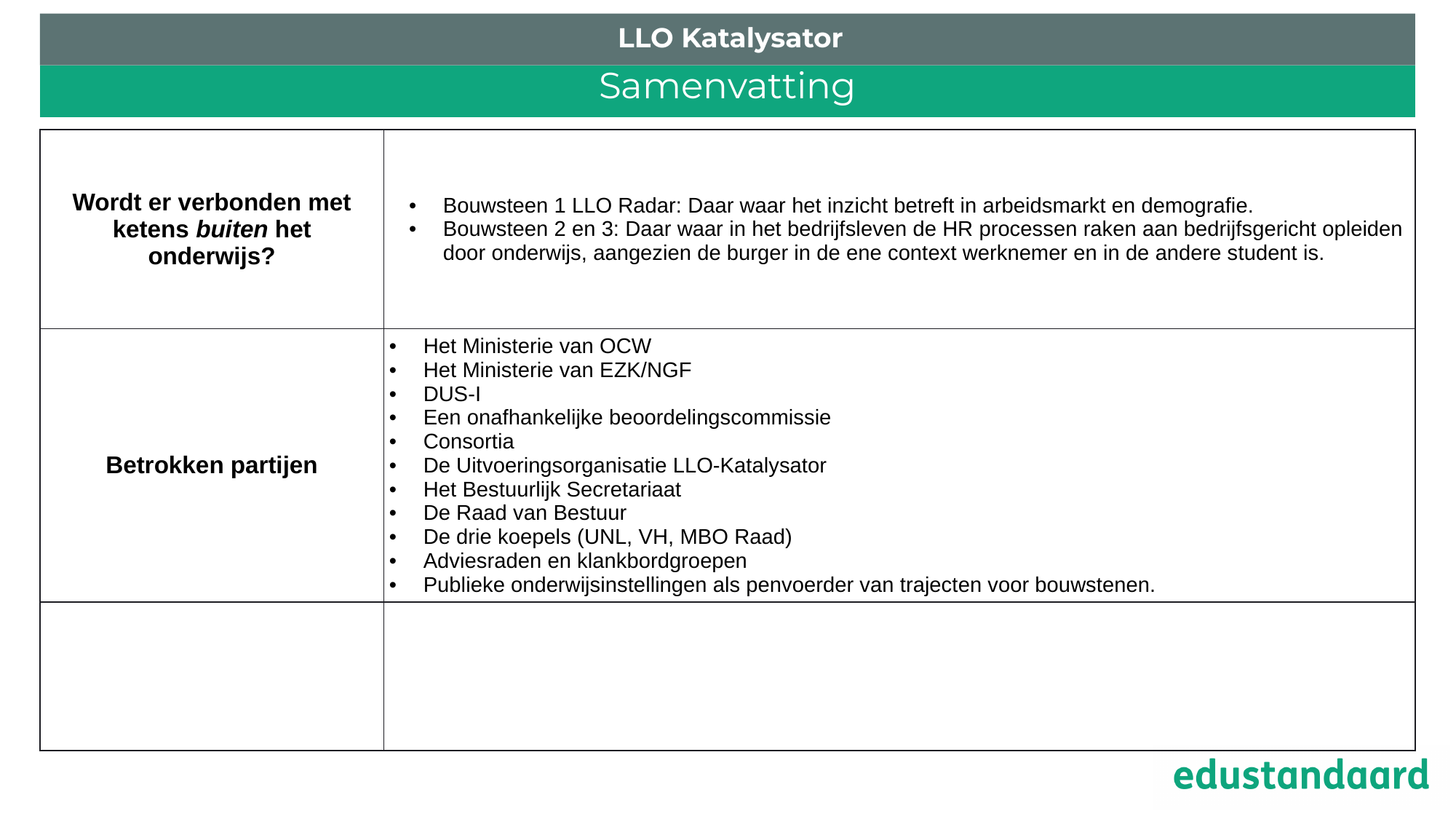

LLO Katalysator
# Samenvatting
| Wordt er verbonden met ketens buiten het onderwijs? | Bouwsteen 1 LLO Radar: Daar waar het inzicht betreft in arbeidsmarkt en demografie. Bouwsteen 2 en 3: Daar waar in het bedrijfsleven de HR processen raken aan bedrijfsgericht opleiden door onderwijs, aangezien de burger in de ene context werknemer en in de andere student is. |
| --- | --- |
| Betrokken partijen | Het Ministerie van OCW Het Ministerie van EZK/NGF DUS-I Een onafhankelijke beoordelingscommissie Consortia De Uitvoeringsorganisatie LLO-Katalysator Het Bestuurlijk Secretariaat De Raad van Bestuur De drie koepels (UNL, VH, MBO Raad) Adviesraden en klankbordgroepen Publieke onderwijsinstellingen als penvoerder van trajecten voor bouwstenen. |
|  |  |